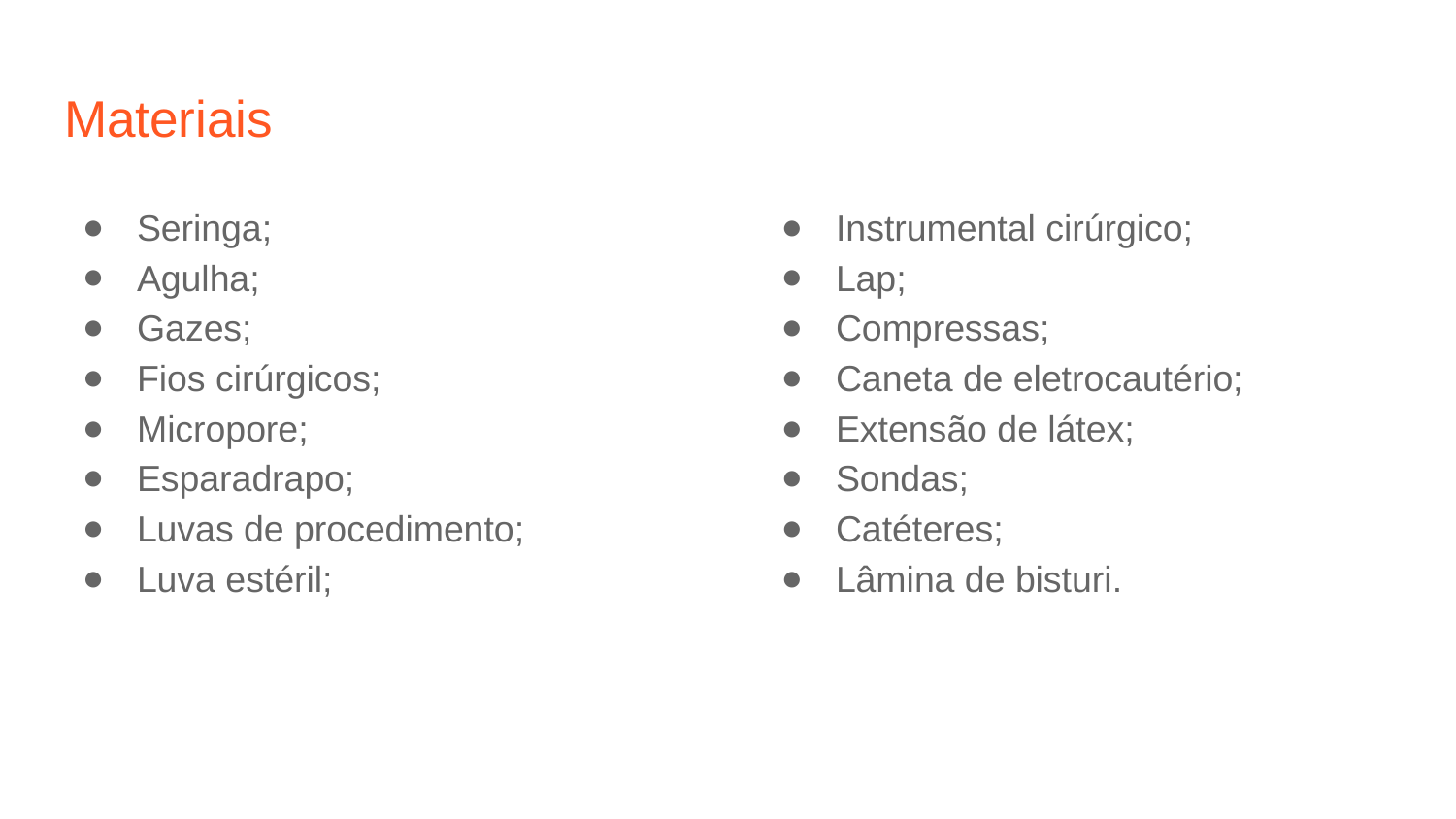

# Materiais
Seringa;
Agulha;
Gazes;
Fios cirúrgicos;
Micropore;
Esparadrapo;
Luvas de procedimento;
Luva estéril;
Instrumental cirúrgico;
Lap;
Compressas;
Caneta de eletrocautério;
Extensão de látex;
Sondas;
Catéteres;
Lâmina de bisturi.